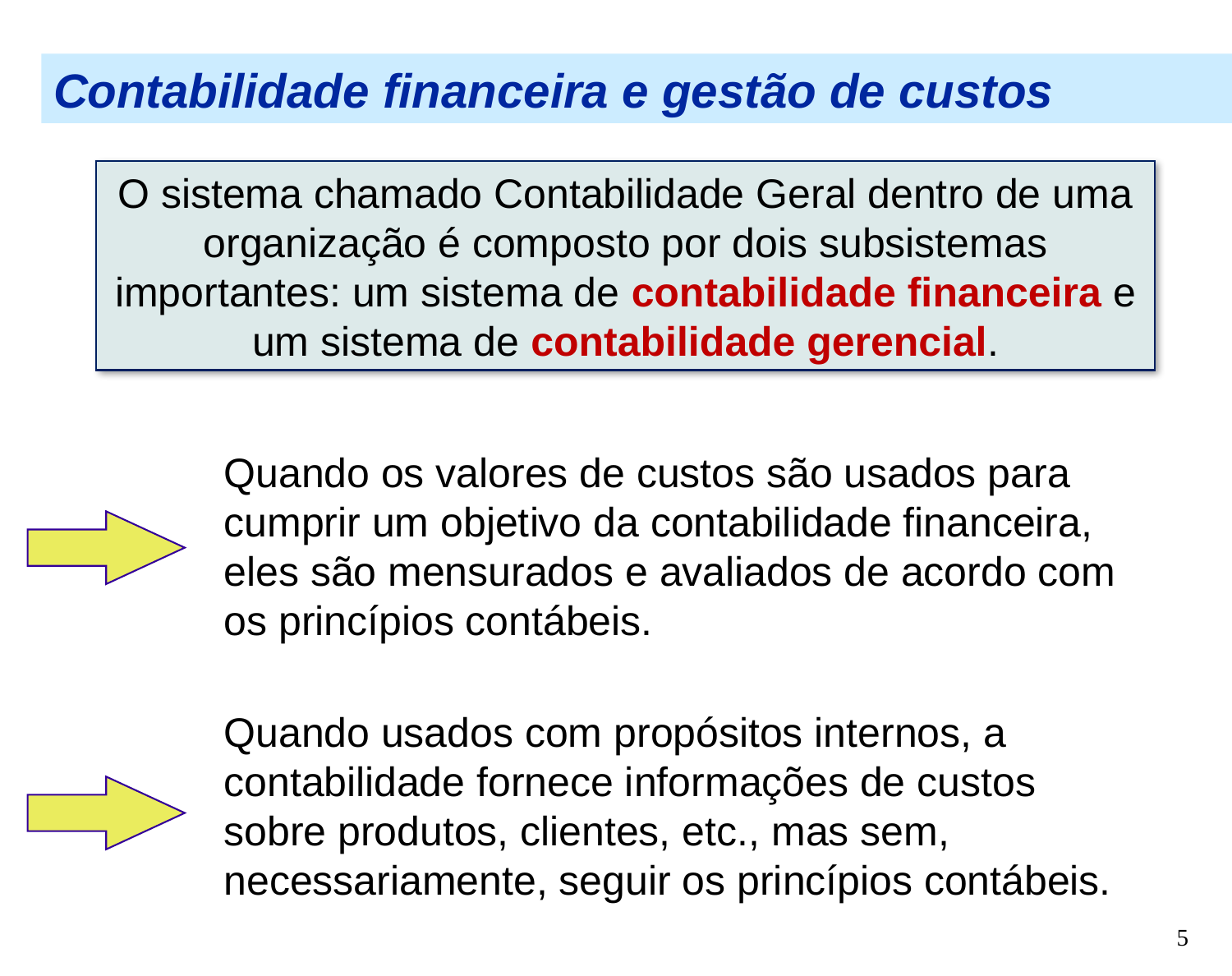

Contabilidade financeira e gestão de custos
O sistema chamado Contabilidade Geral dentro de uma organização é composto por dois subsistemas importantes: um sistema de contabilidade financeira e um sistema de contabilidade gerencial.
Quando os valores de custos são usados para cumprir um objetivo da contabilidade financeira, eles são mensurados e avaliados de acordo com os princípios contábeis.

Quando usados com propósitos internos, a contabilidade fornece informações de custos sobre produtos, clientes, etc., mas sem, necessariamente, seguir os princípios contábeis.

5